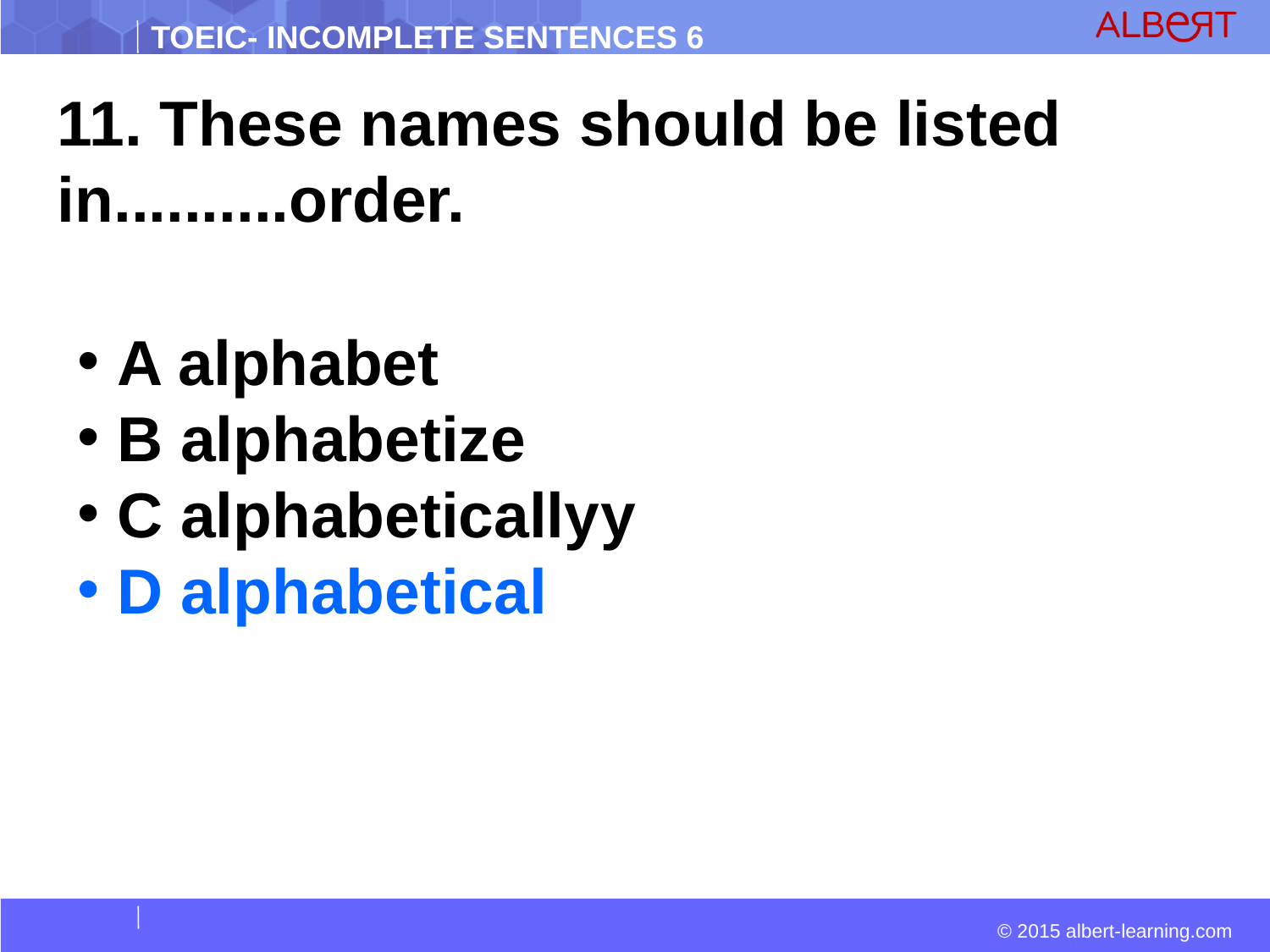

11. These names should be listed in..........order.
 A alphabet
 B alphabetize
 C alphabeticallyy
 D alphabetical